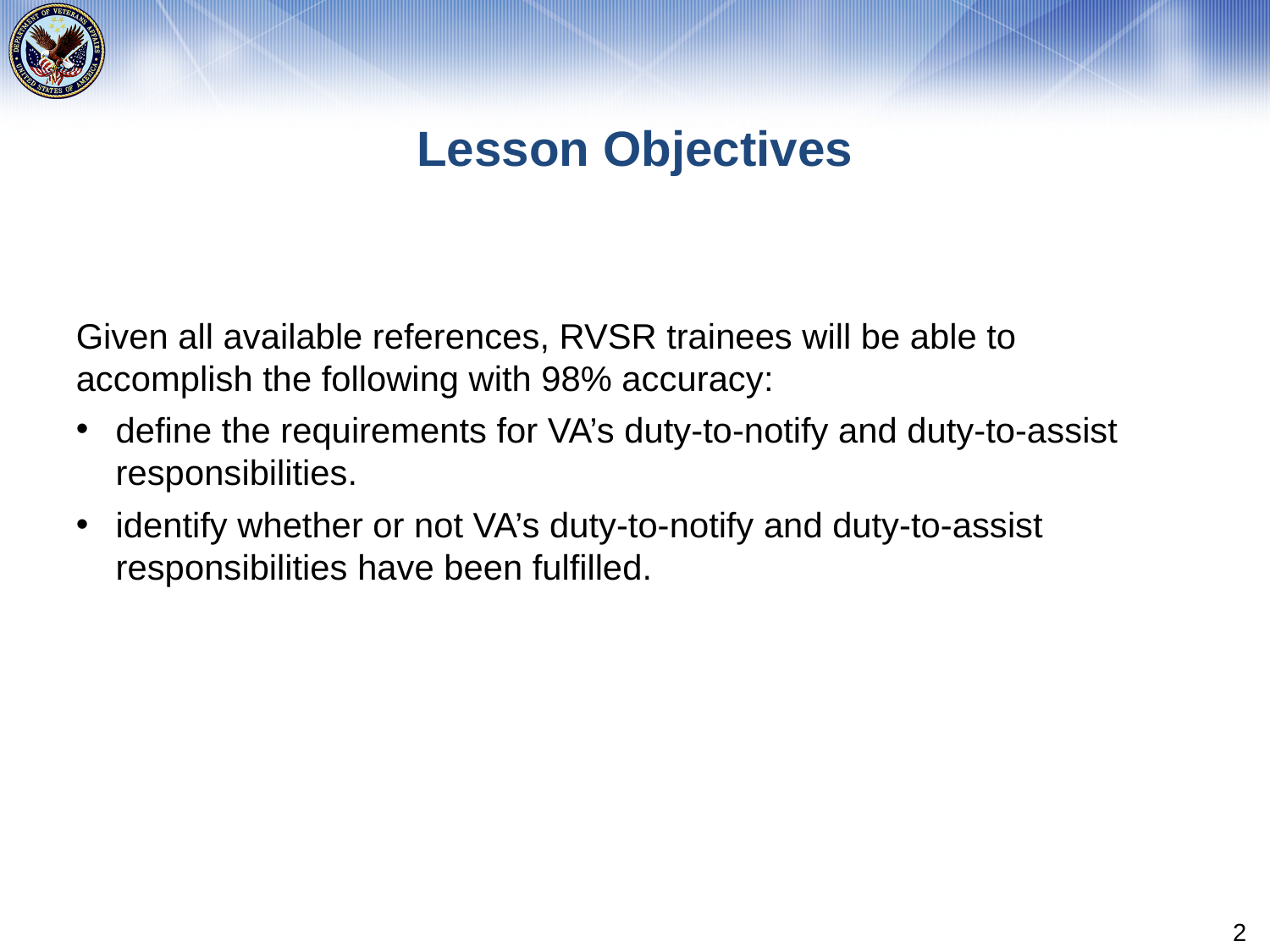

# Lesson Objectives
Given all available references, RVSR trainees will be able to accomplish the following with 98% accuracy:
define the requirements for VA’s duty-to-notify and duty-to-assist responsibilities.
identify whether or not VA’s duty-to-notify and duty-to-assist responsibilities have been fulfilled.
2